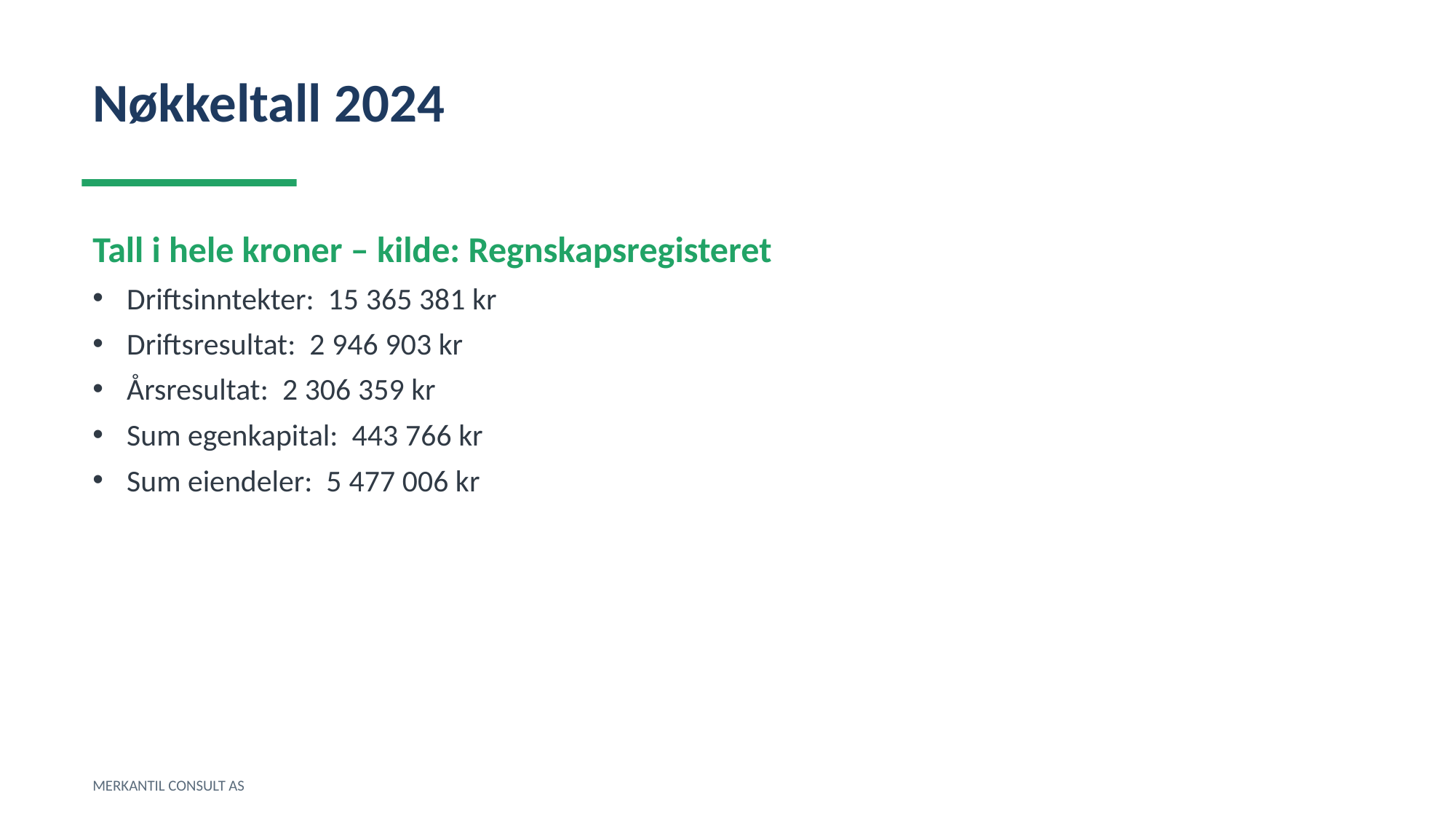

Nøkkeltall 2024

Tall i hele kroner – kilde: Regnskapsregisteret
Driftsinntekter:  15 365 381 kr
Driftsresultat:  2 946 903 kr
Årsresultat:  2 306 359 kr
Sum egenkapital:  443 766 kr
Sum eiendeler:  5 477 006 kr
MERKANTIL CONSULT AS